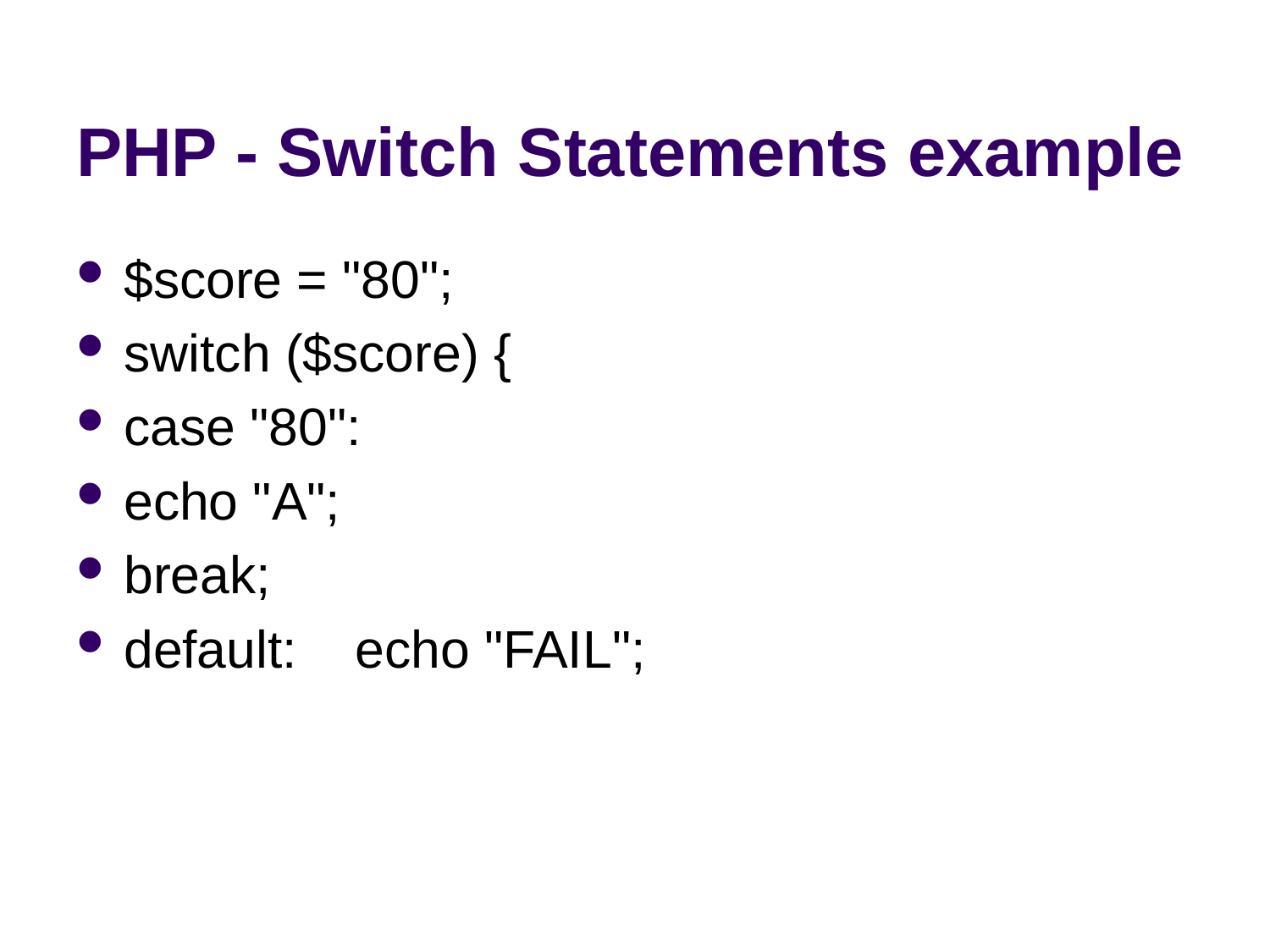

# PHP - Switch Statements example
$score = "80";
switch ($score) {
case "80":
echo "A";
break;
default:    echo "FAIL";